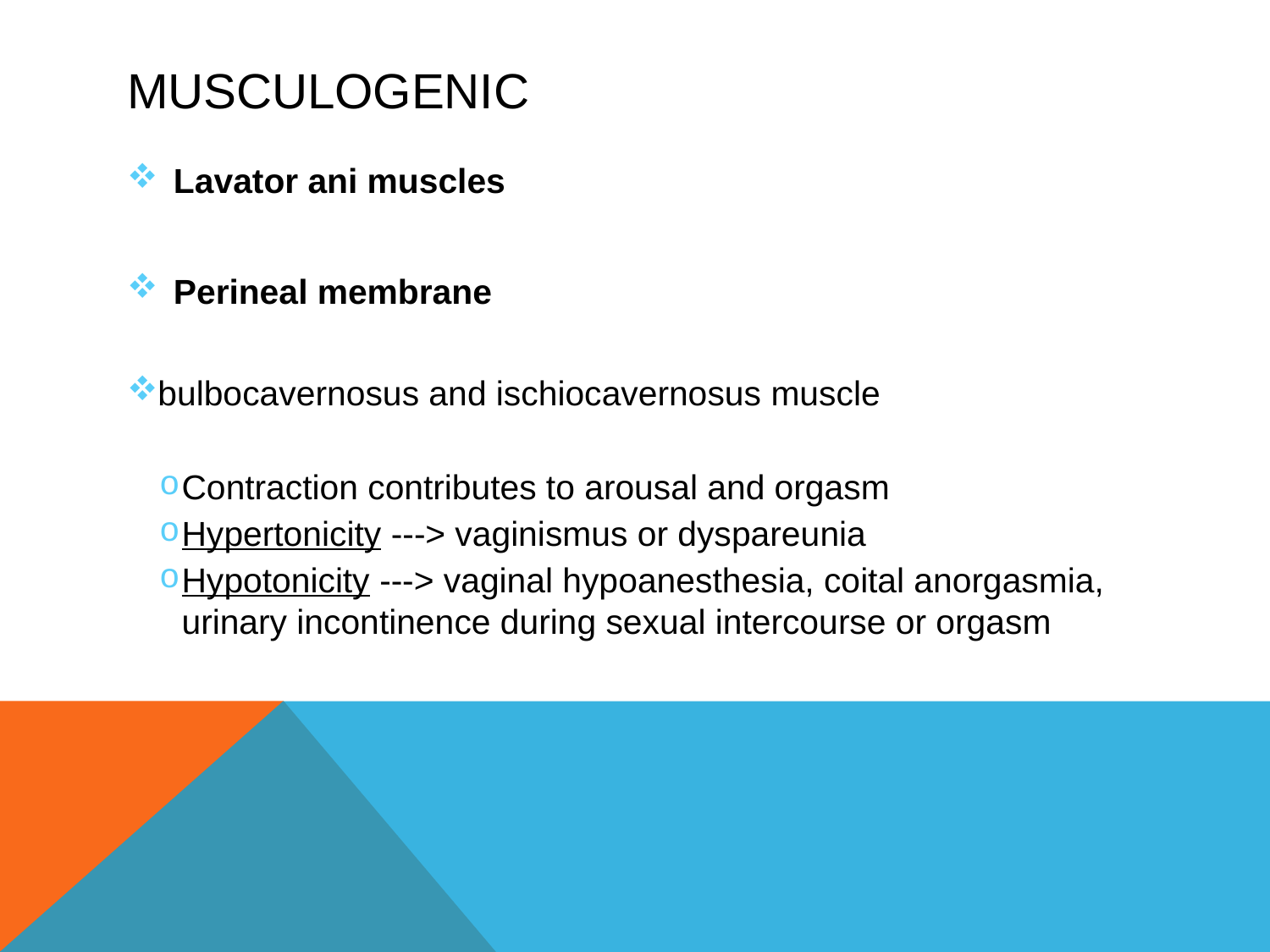

# Musculogenic
Lavator ani muscles

Perineal membrane

bulbocavernosus and ischiocavernosus muscle

Contraction contributes to arousal and orgasm
Hypertonicity ---> vaginismus or dyspareunia
Hypotonicity ---> vaginal hypoanesthesia, coital anorgasmia, urinary incontinence during sexual intercourse or orgasm